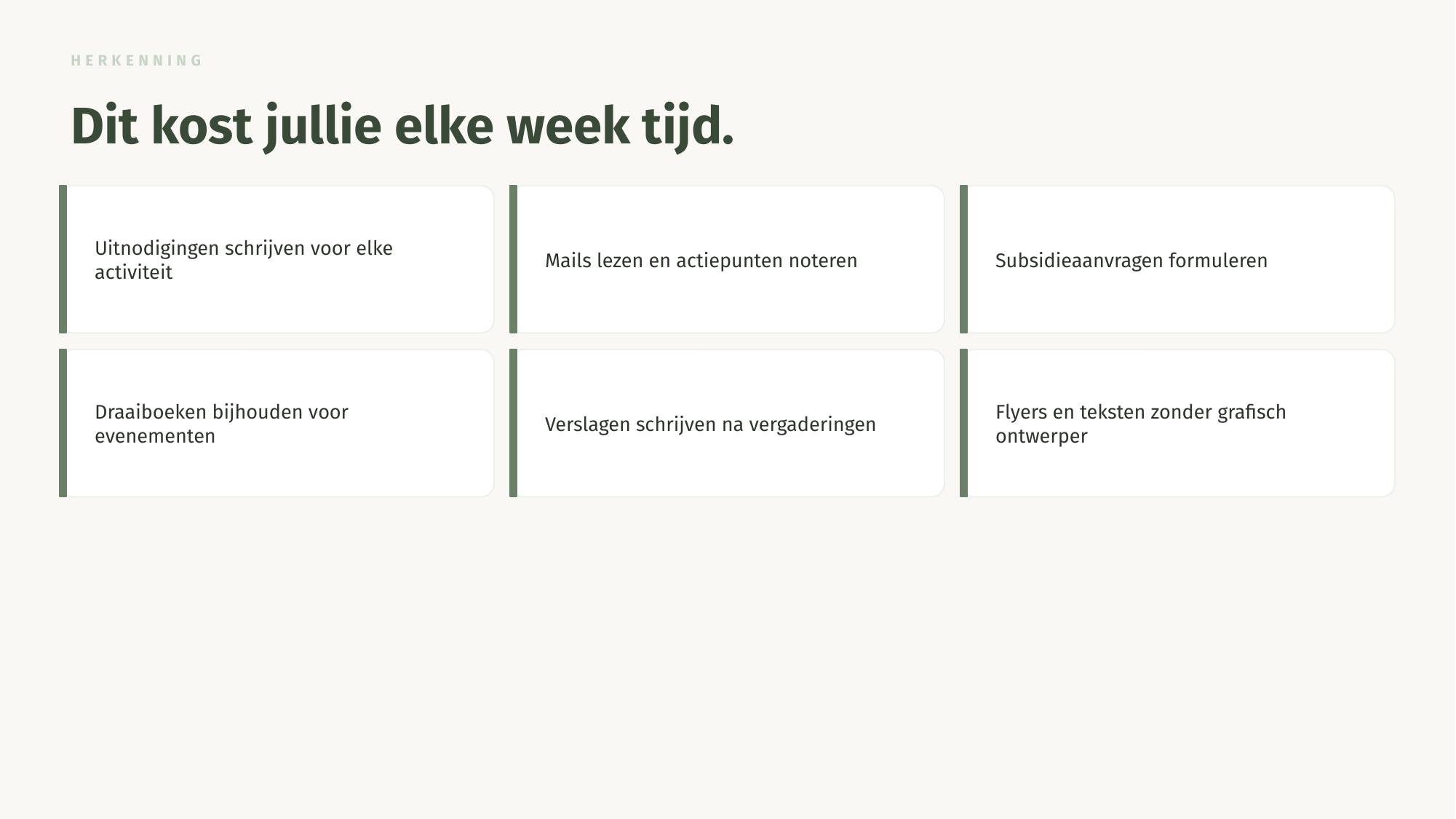

HERKENNING
Dit kost jullie elke week tijd.

Uitnodigingen schrijven voor elke activiteit
Mails lezen en actiepunten noteren
Subsidieaanvragen formuleren

Draaiboeken bijhouden voor evenementen
Verslagen schrijven na vergaderingen
Flyers en teksten zonder grafisch ontwerper